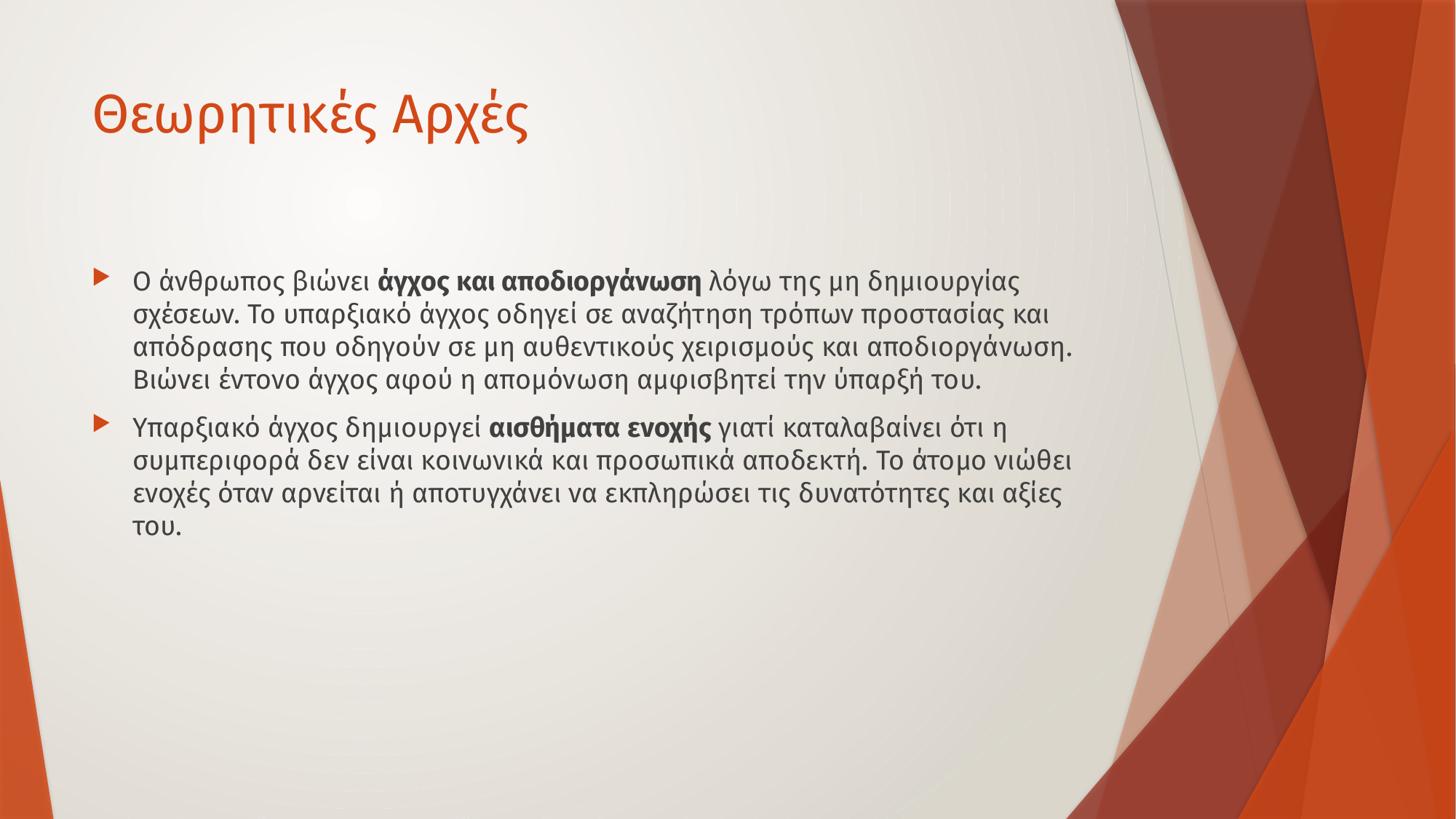

# Θεωρητικές Αρχές
Ο άνθρωπος βιώνει άγχος και αποδιοργάνωση λόγω της μη δημιουργίας σχέσεων. Το υπαρξιακό άγχος οδηγεί σε αναζήτηση τρόπων προστασίας και απόδρασης που οδηγούν σε μη αυθεντικούς χειρισμούς και αποδιοργάνωση. Βιώνει έντονο άγχος αφού η απομόνωση αμφισβητεί την ύπαρξή του.
Υπαρξιακό άγχος δημιουργεί αισθήματα ενοχής γιατί καταλαβαίνει ότι η συμπεριφορά δεν είναι κοινωνικά και προσωπικά αποδεκτή. Το άτομο νιώθει ενοχές όταν αρνείται ή αποτυγχάνει να εκπληρώσει τις δυνατότητες και αξίες του.